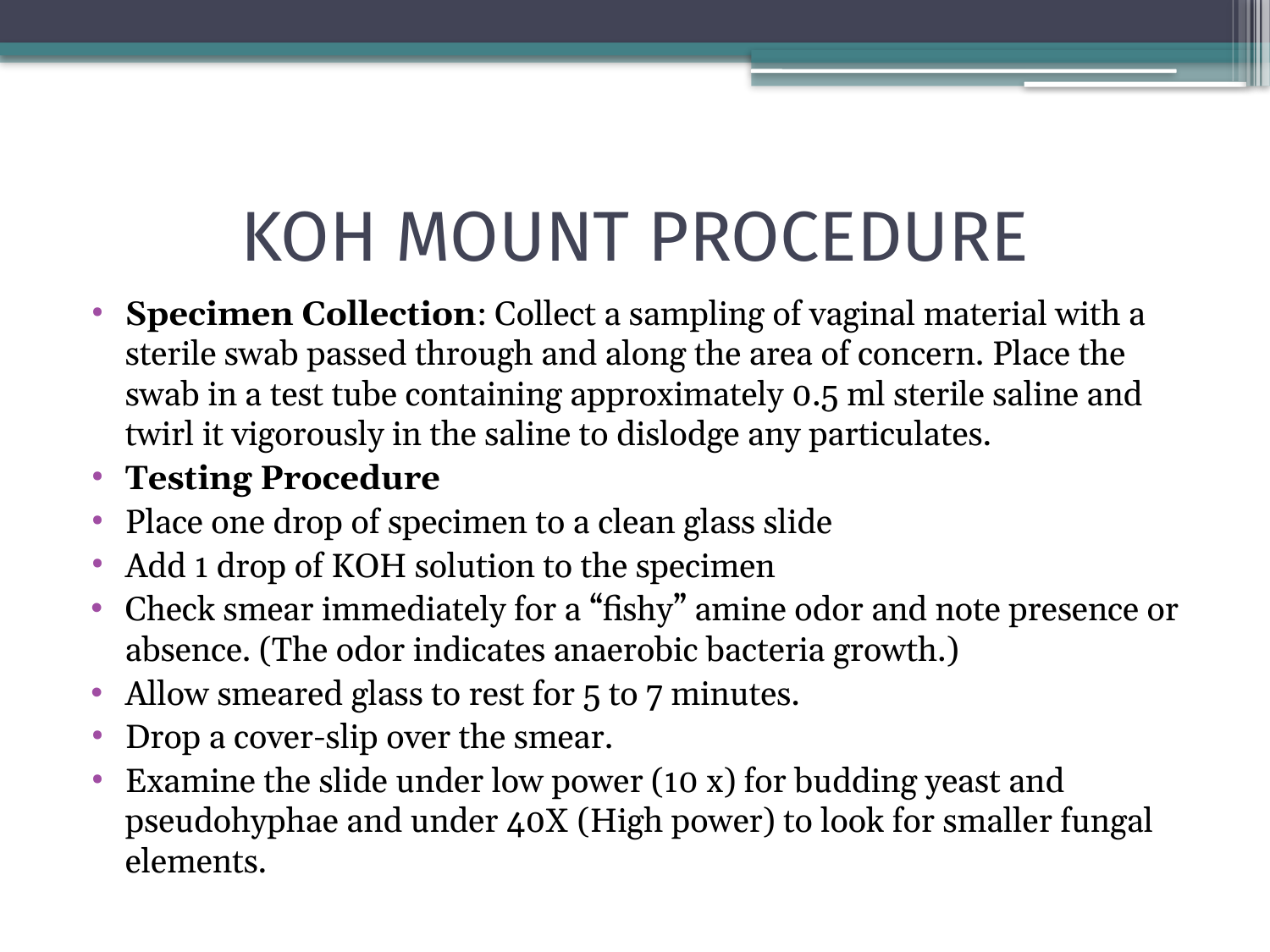

# KOH MOUNT PROCEDURE
Specimen Collection: Collect a sampling of vaginal material with a sterile swab passed through and along the area of concern. Place the swab in a test tube containing approximately 0.5 ml sterile saline and twirl it vigorously in the saline to dislodge any particulates.
Testing Procedure
Place one drop of specimen to a clean glass slide
Add 1 drop of KOH solution to the specimen
Check smear immediately for a “fishy” amine odor and note presence or absence. (The odor indicates anaerobic bacteria growth.)
Allow smeared glass to rest for 5 to 7 minutes.
Drop a cover-slip over the smear.
Examine the slide under low power (10 x) for budding yeast and pseudohyphae and under 40X (High power) to look for smaller fungal elements.